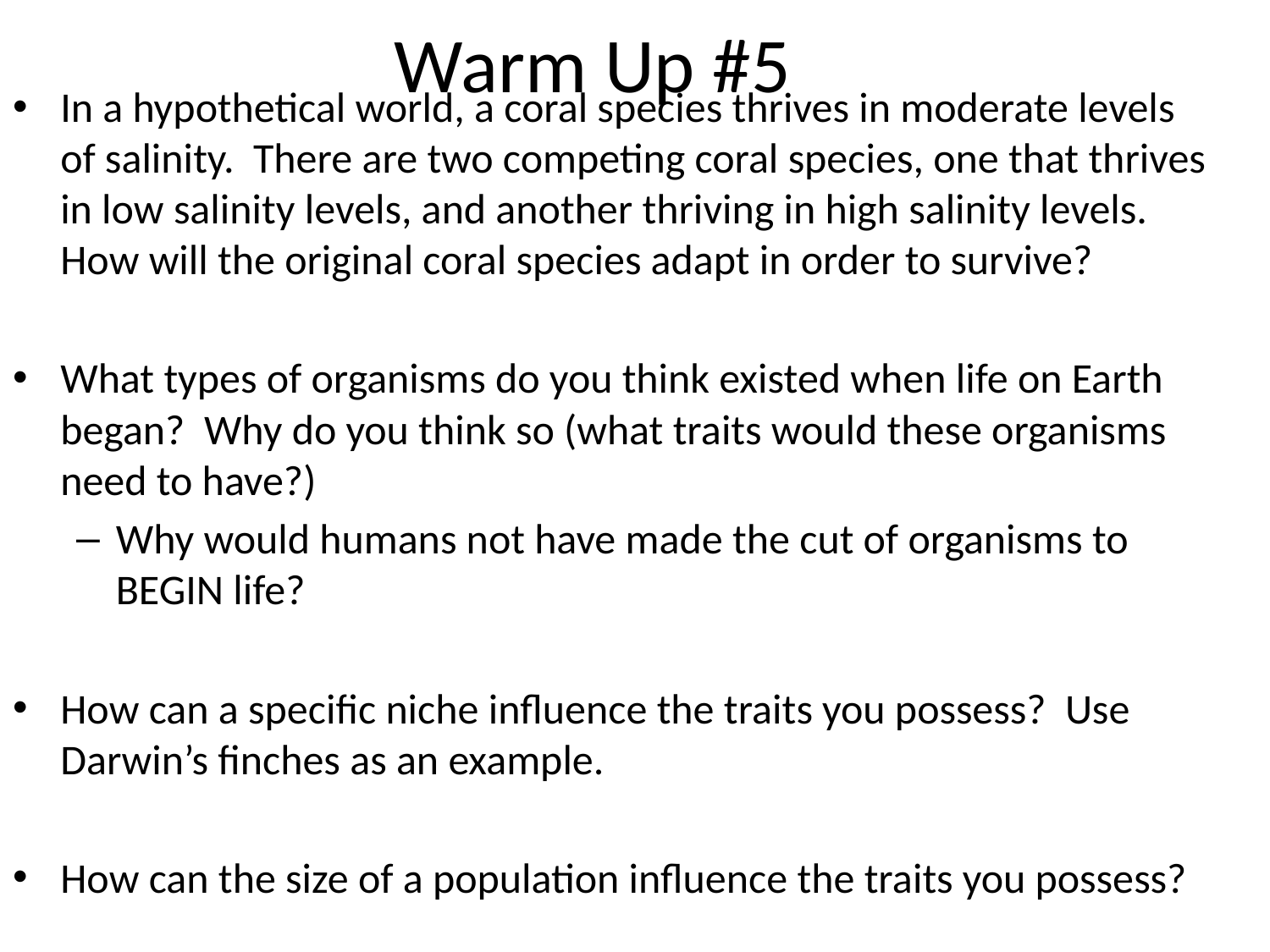

# Warm Up #5
In a hypothetical world, a coral species thrives in moderate levels of salinity.  There are two competing coral species, one that thrives in low salinity levels, and another thriving in high salinity levels.  How will the original coral species adapt in order to survive?

What types of organisms do you think existed when life on Earth began?  Why do you think so (what traits would these organisms need to have?)
Why would humans not have made the cut of organisms to BEGIN life?

How can a specific niche influence the traits you possess?  Use Darwin’s finches as an example.

How can the size of a population influence the traits you possess?